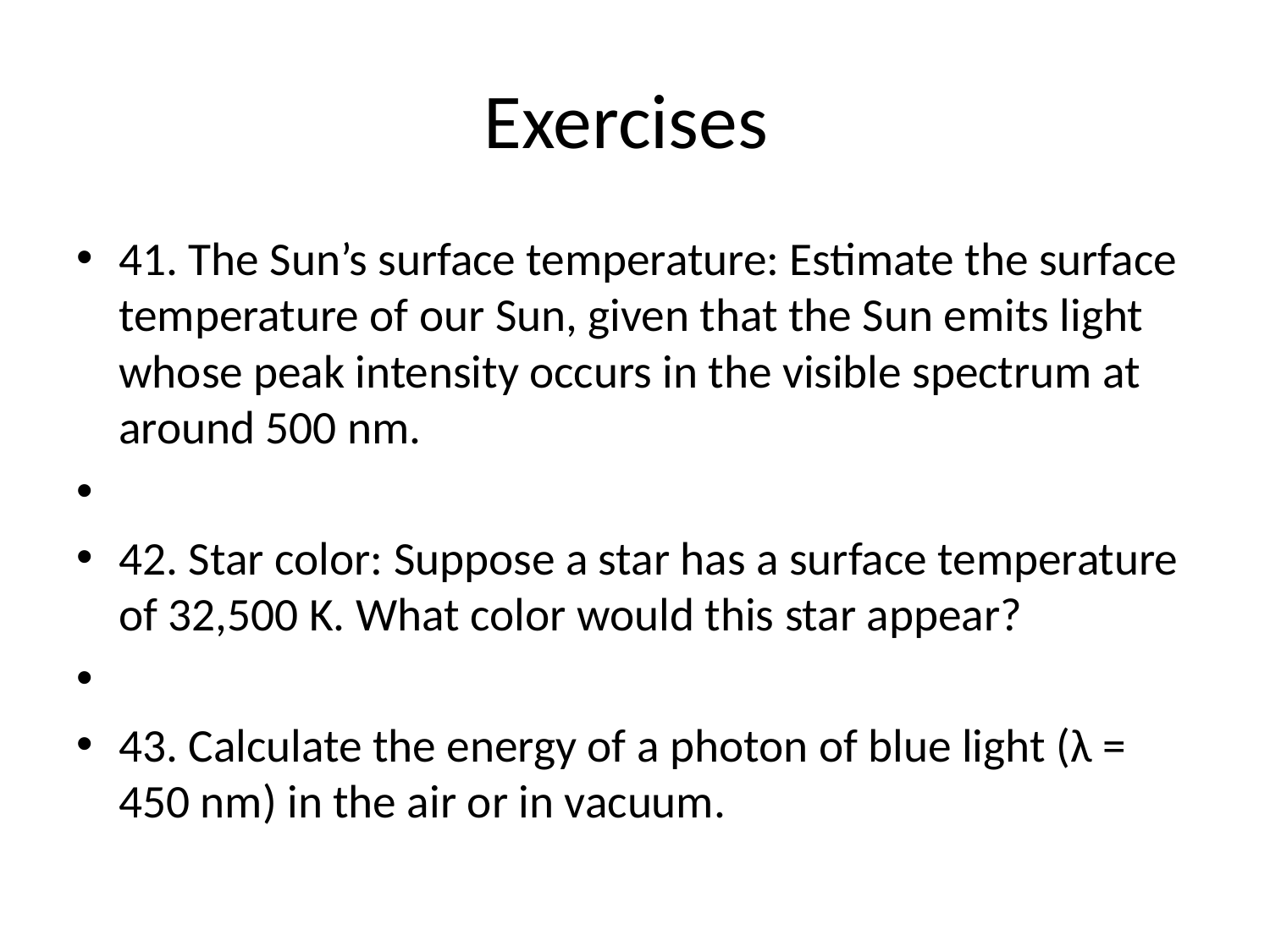

# Exercises
41. The Sun’s surface temperature: Estimate the surface temperature of our Sun, given that the Sun emits light whose peak intensity occurs in the visible spectrum at around 500 nm.

42. Star color: Suppose a star has a surface temperature of 32,500 K. What color would this star appear?

43. Calculate the energy of a photon of blue light (λ = 450 nm) in the air or in vacuum.